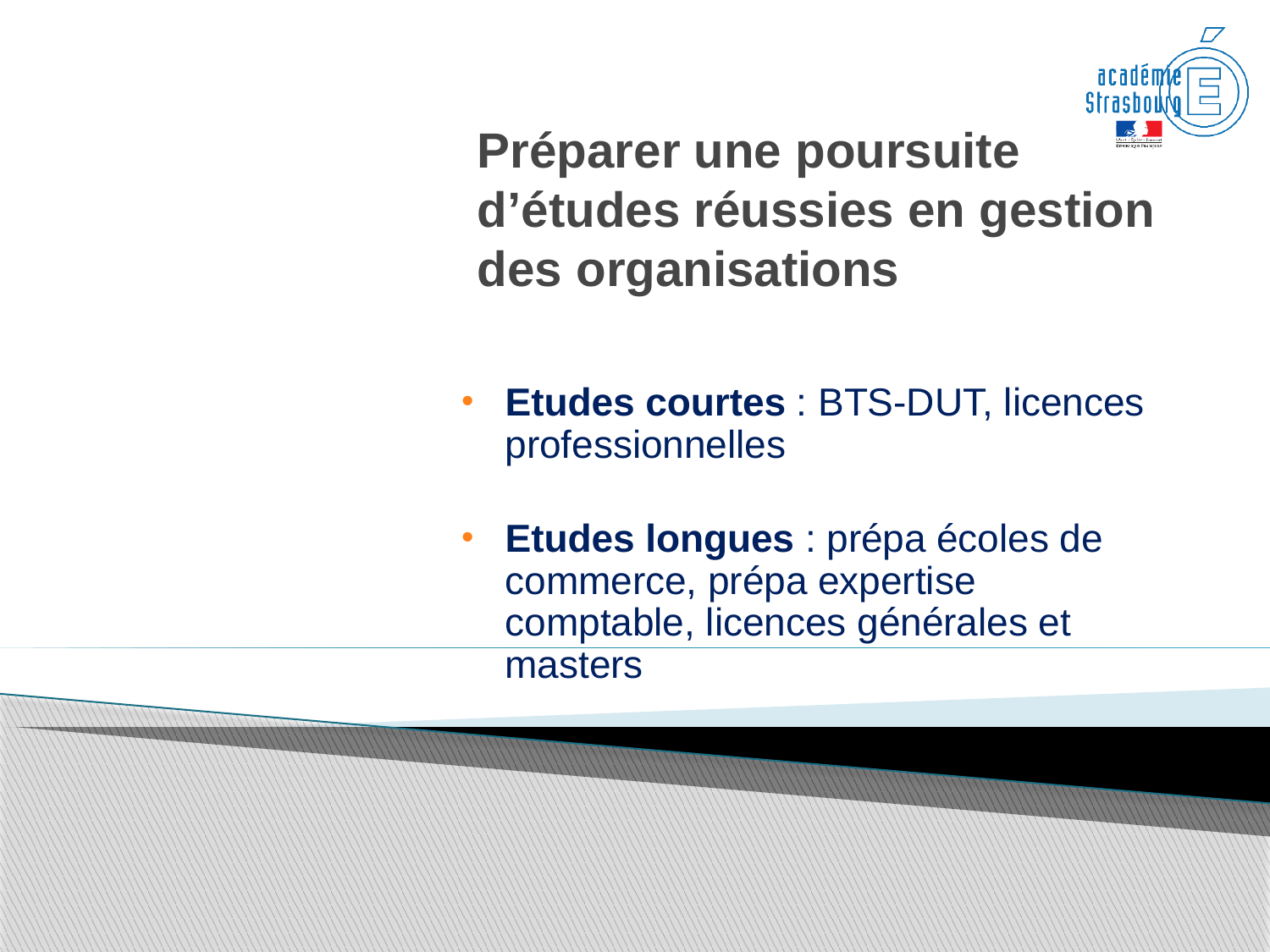

# Préparer une poursuite d’études réussies en gestion des organisations
Etudes courtes : BTS-DUT, licences professionnelles

Etudes longues : prépa écoles de commerce, prépa expertise comptable, licences générales et masters